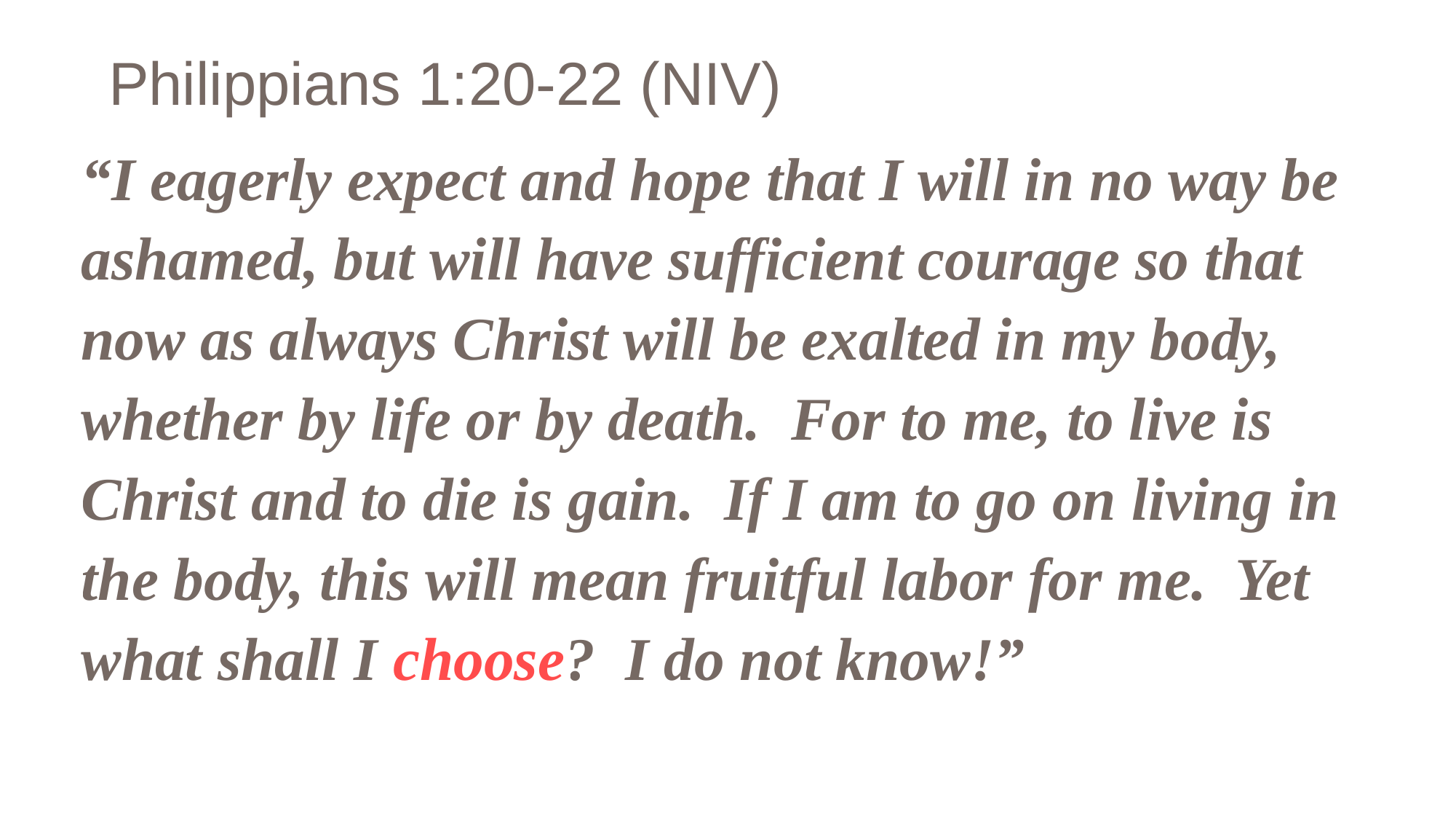

Philippians 1:20-22 (NIV)
“I eagerly expect and hope that I will in no way be ashamed, but will have sufficient courage so that now as always Christ will be exalted in my body, whether by life or by death.  For to me, to live is Christ and to die is gain.  If I am to go on living in the body, this will mean fruitful labor for me.  Yet what shall I choose?  I do not know!”